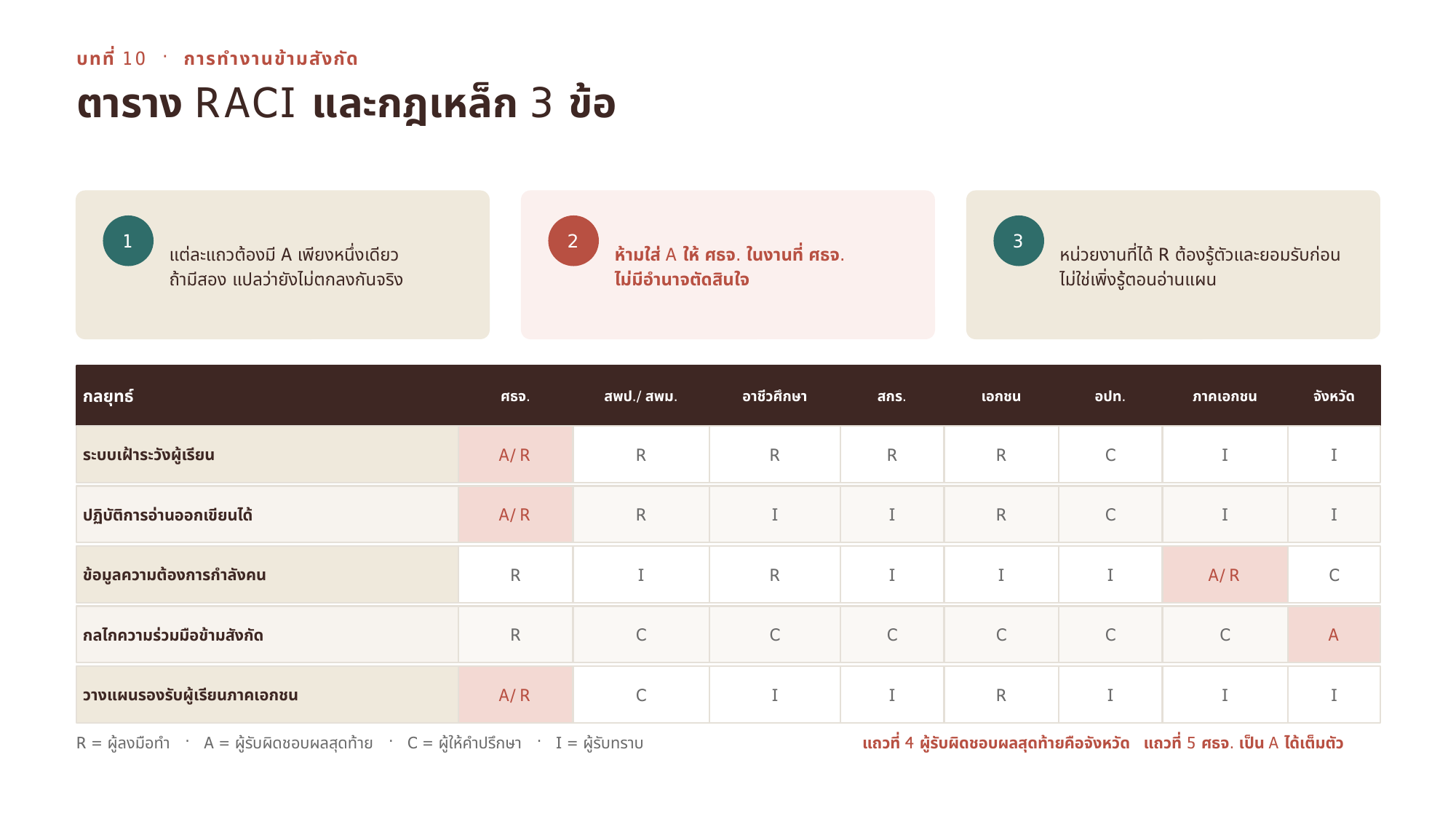

บทที่ 10  ·  การทำงานข้ามสังกัด
ตาราง RACI และกฎเหล็ก 3 ข้อ

แต่ละแถวต้องมี A เพียงหนึ่งเดียว
ถ้ามีสอง แปลว่ายังไม่ตกลงกันจริง
ห้ามใส่ A ให้ ศธจ. ในงานที่ ศธจ.
ไม่มีอำนาจตัดสินใจ
หน่วยงานที่ได้ R ต้องรู้ตัวและยอมรับก่อน
ไม่ใช่เพิ่งรู้ตอนอ่านแผน

1

2

3

กลยุทธ์

ศธจ.

สพป./สพม.

อาชีวศึกษา

สกร.

เอกชน

อปท.

ภาคเอกชน

จังหวัด

ระบบเฝ้าระวังผู้เรียน

A/R

R

R

R

R

C

I

I

ปฏิบัติการอ่านออกเขียนได้

A/R

R

I

I

R

C

I

I

ข้อมูลความต้องการกำลังคน

R

I

R

I

I

I

A/R

C

กลไกความร่วมมือข้ามสังกัด

R

C

C

C

C

C

C

A

วางแผนรองรับผู้เรียนภาคเอกชน

A/R

C

I

I

R

I

I

I
R = ผู้ลงมือทำ   ·   A = ผู้รับผิดชอบผลสุดท้าย   ·   C = ผู้ให้คำปรึกษา   ·   I = ผู้รับทราบ
แถวที่ 4 ผู้รับผิดชอบผลสุดท้ายคือจังหวัด   แถวที่ 5 ศธจ. เป็น A ได้เต็มตัว